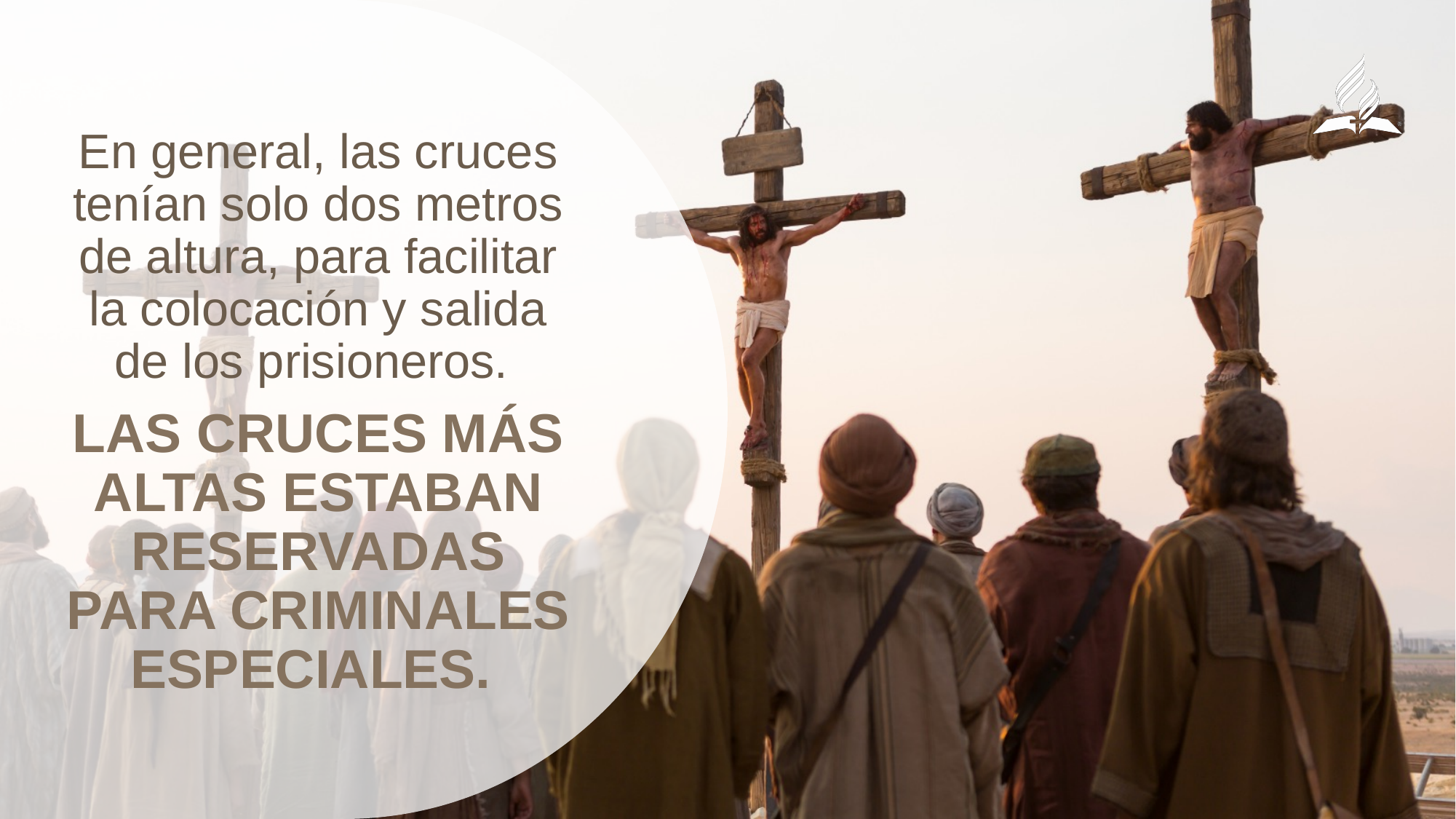

En general, las cruces tenían solo dos metros de altura, para facilitar la colocación y salida de los prisioneros.
Las cruces más altas estaban reservadas para criminales especiales.